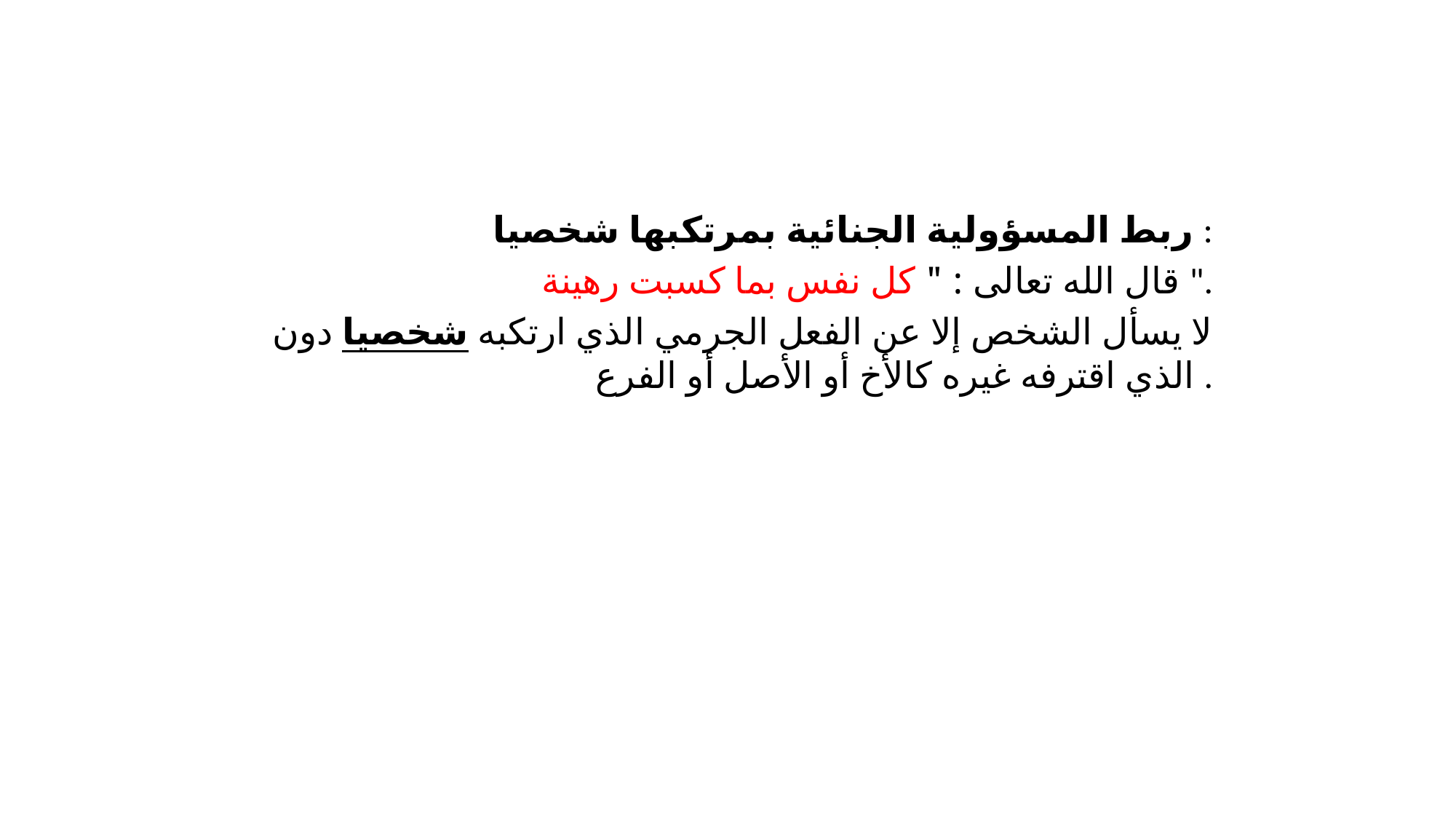

#
ربط المسؤولية الجنائية بمرتكبها شخصيا :
قال الله تعالى : " كل نفس بما كسبت رهينة ".
لا يسأل الشخص إلا عن الفعل الجرمي الذي ارتكبه شخصيا دون الذي اقترفه غيره كالأخ أو الأصل أو الفرع .